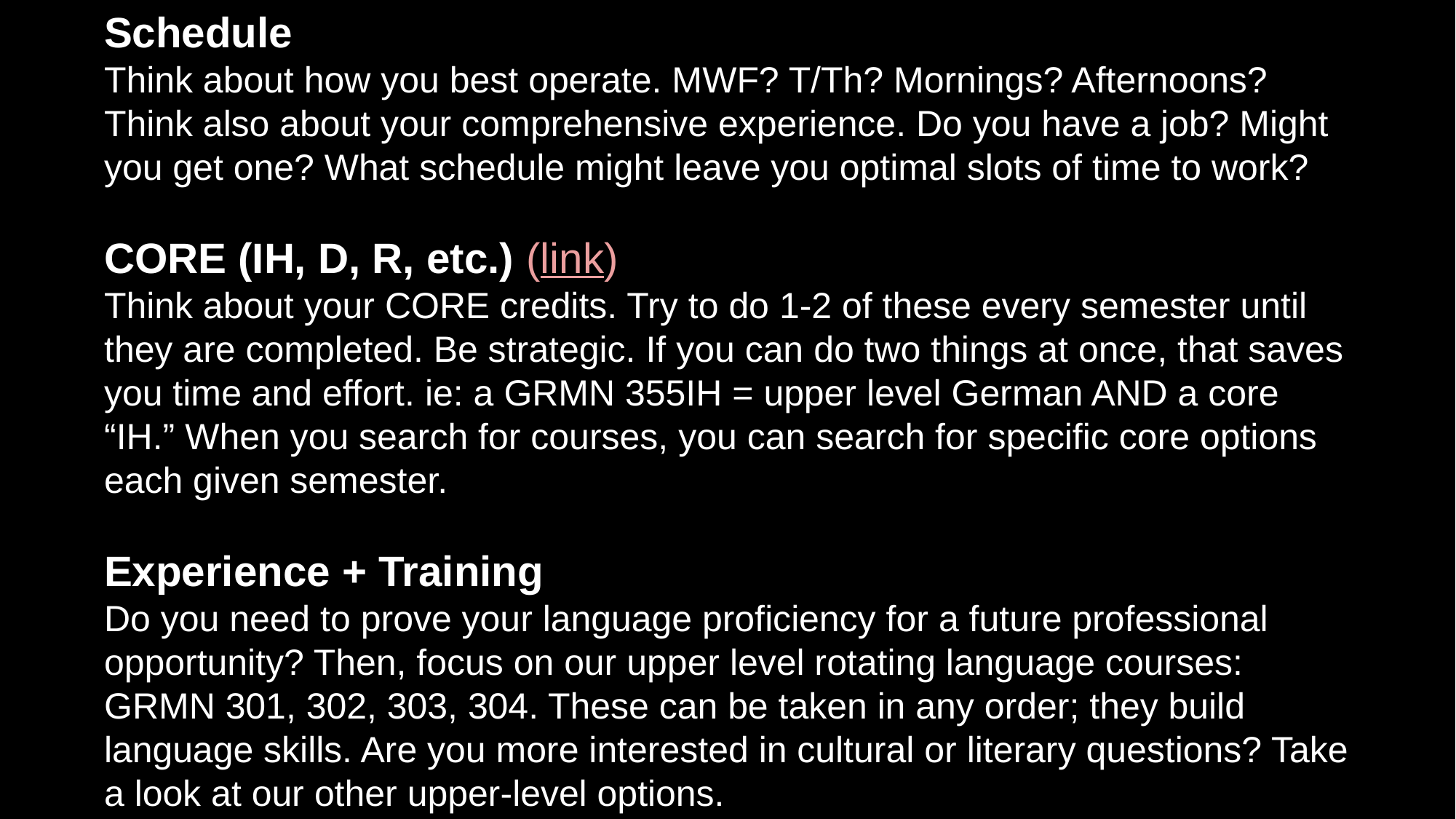

Schedule
Think about how you best operate. MWF? T/Th? Mornings? Afternoons? Think also about your comprehensive experience. Do you have a job? Might you get one? What schedule might leave you optimal slots of time to work?

CORE (IH, D, R, etc.) (link)
Think about your CORE credits. Try to do 1-2 of these every semester until they are completed. Be strategic. If you can do two things at once, that saves you time and effort. ie: a GRMN 355IH = upper level German AND a core “IH.” When you search for courses, you can search for specific core options each given semester.

Experience + Training
Do you need to prove your language proficiency for a future professional opportunity? Then, focus on our upper level rotating language courses: GRMN 301, 302, 303, 304. These can be taken in any order; they build language skills. Are you more interested in cultural or literary questions? Take a look at our other upper-level options.